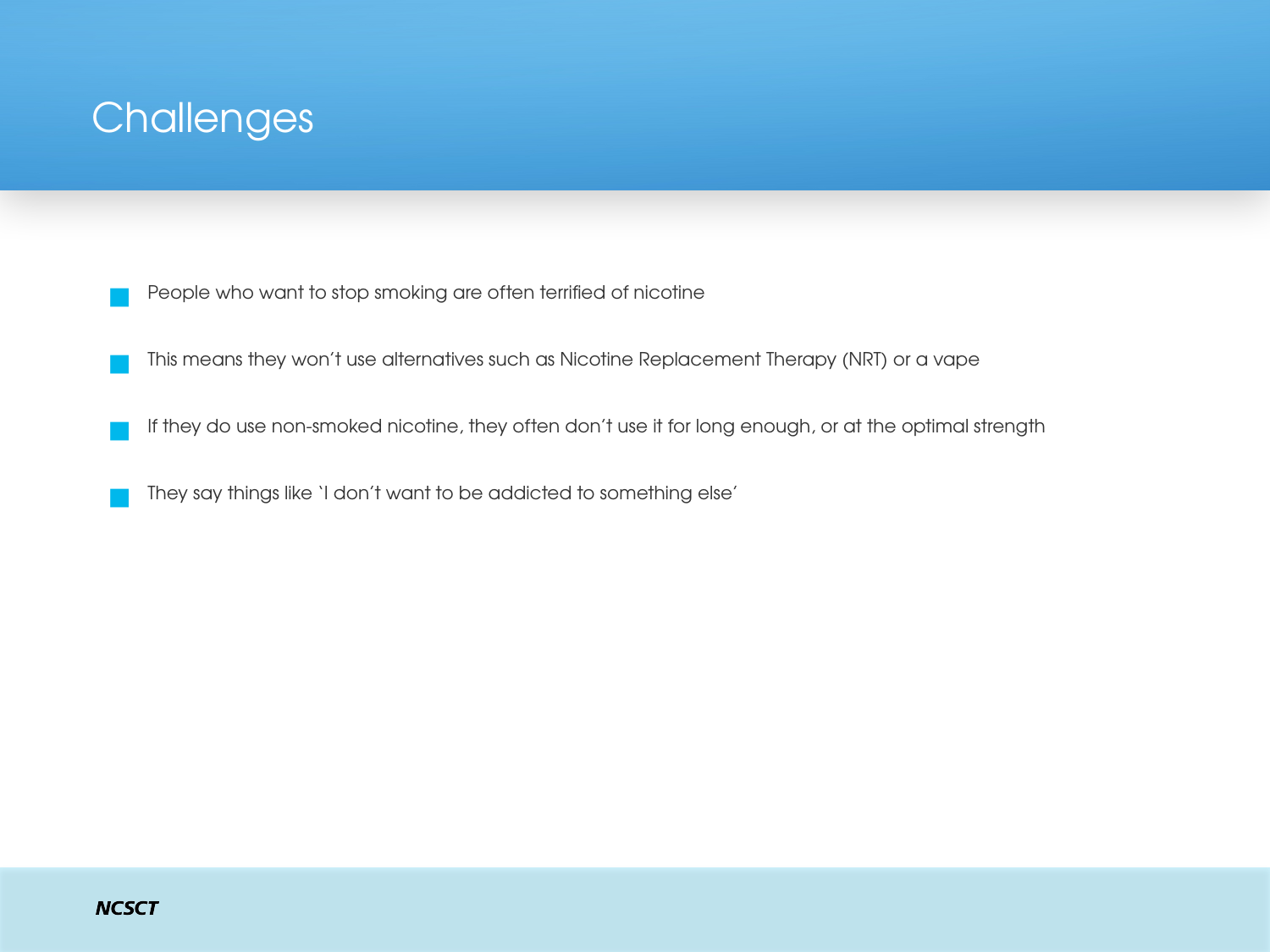

# Challenges
People who want to stop smoking are often terrified of nicotine
This means they won’t use alternatives such as Nicotine Replacement Therapy (NRT) or a vape
If they do use non-smoked nicotine, they often don’t use it for long enough, or at the optimal strength
They say things like ‘I don’t want to be addicted to something else’